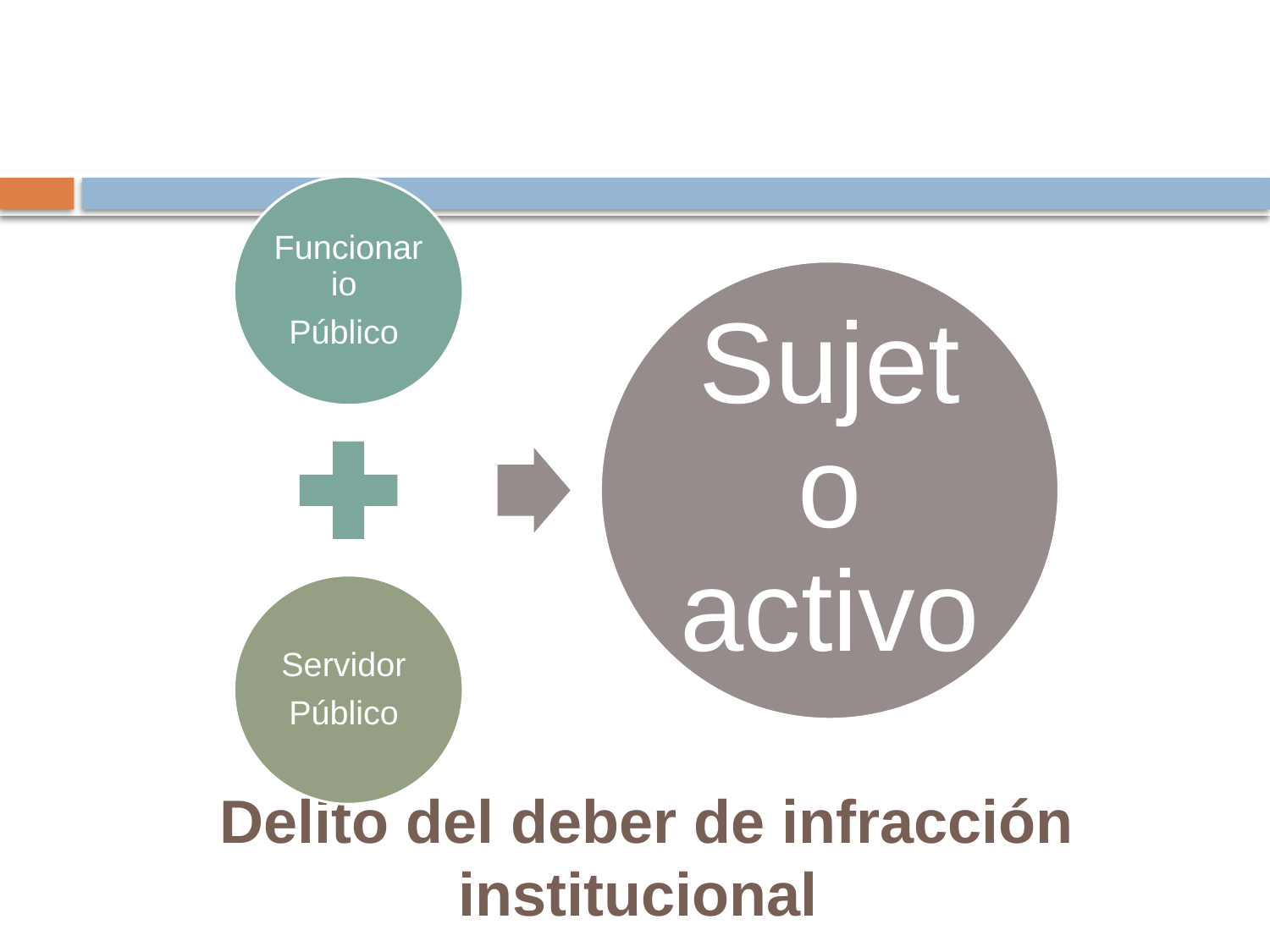

Funcionario
Público

Servidor
Público

Sujeto activo
# Delito del deber de infracción institucional